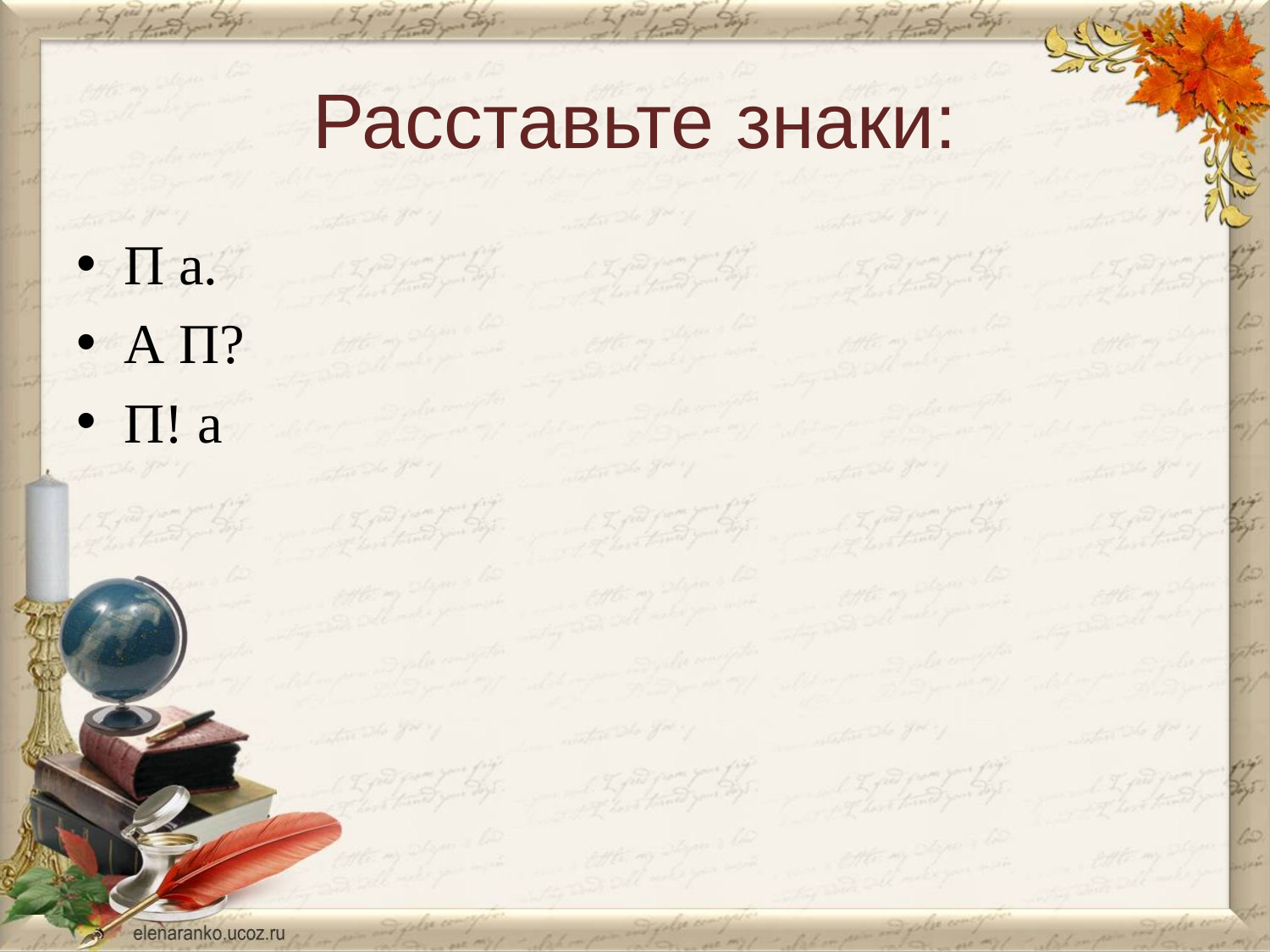

# Расставьте знаки:
П а.
А П?
П! а